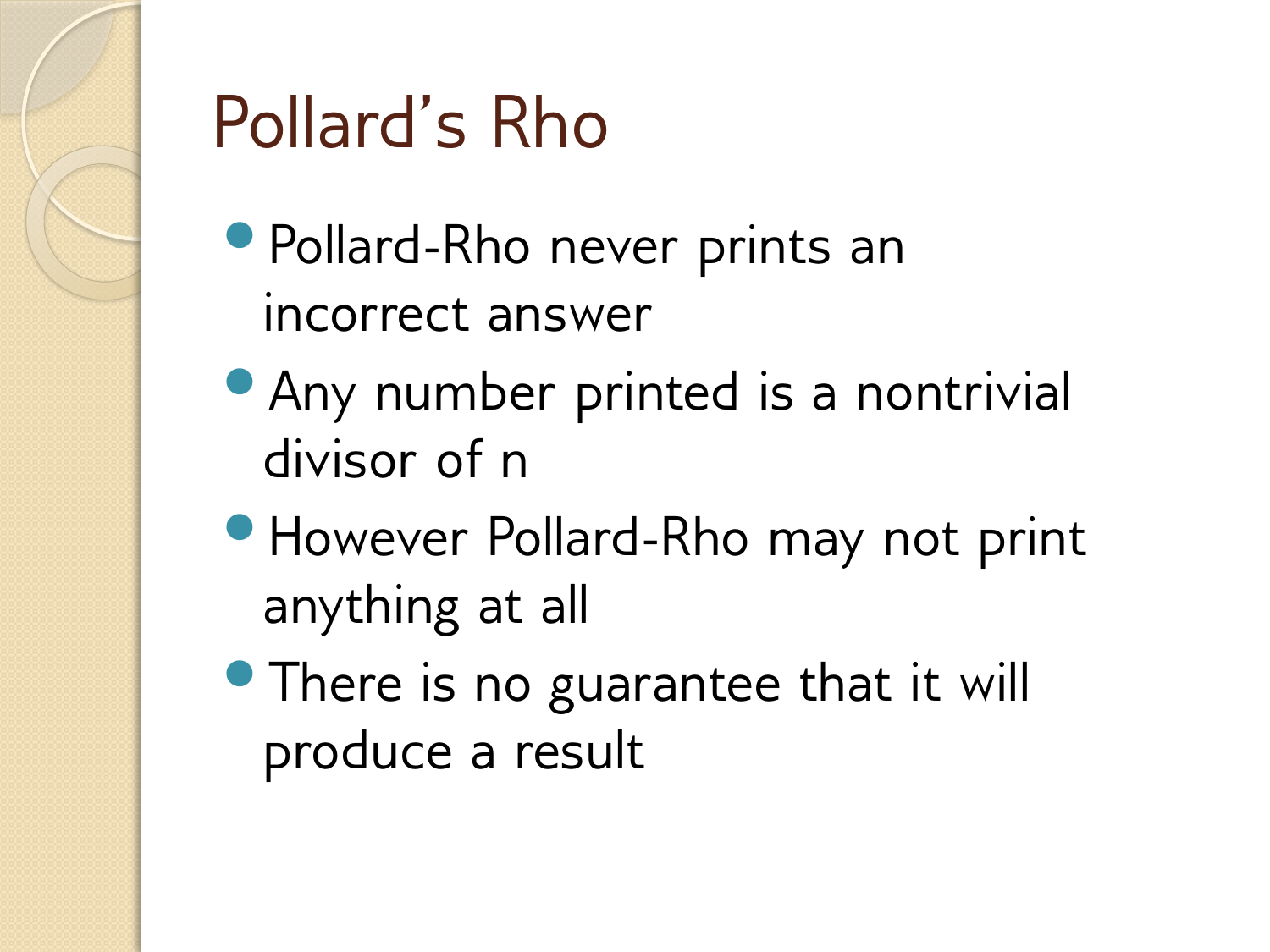

# Pollard’s Rho
Pollard-Rho never prints an 	    incorrect answer
Any number printed is a nontrivial  divisor of n
However Pollard-Rho may not print anything at all
There is no guarantee that it will produce a result